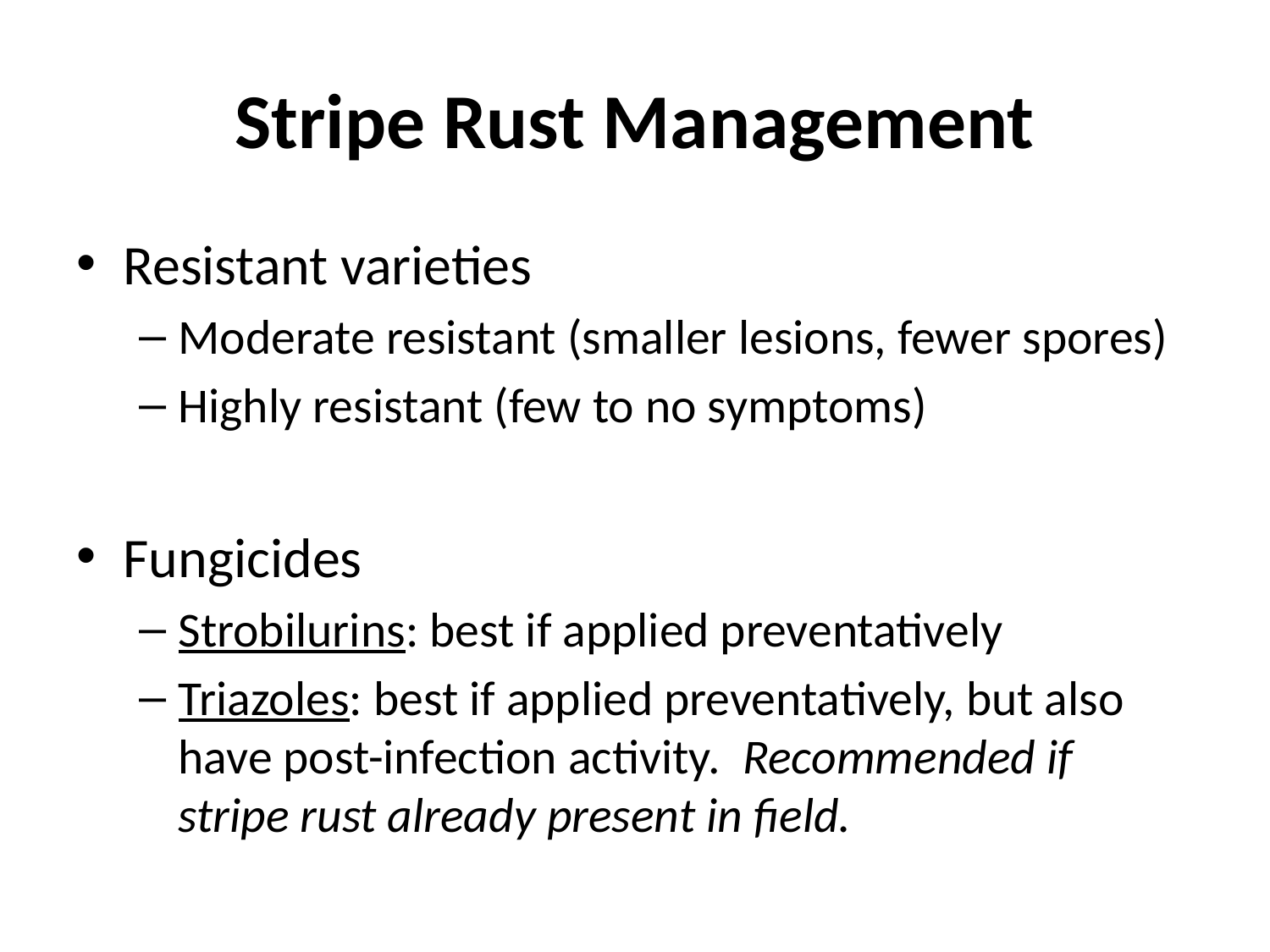

# Stripe Rust Management
Resistant varieties
Moderate resistant (smaller lesions, fewer spores)
Highly resistant (few to no symptoms)

Fungicides
Strobilurins: best if applied preventatively
Triazoles: best if applied preventatively, but also have post-infection activity.  Recommended if stripe rust already present in field.